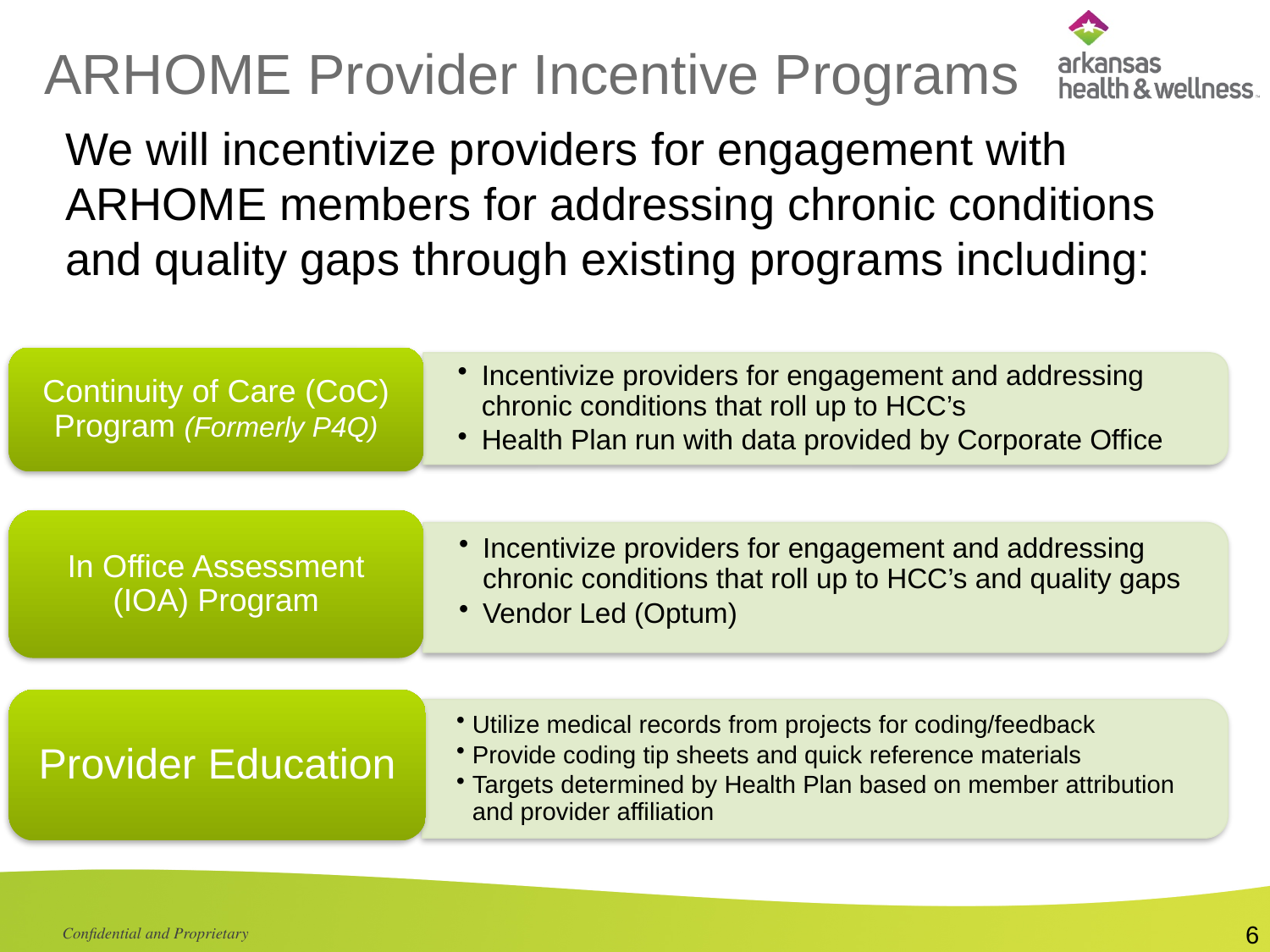

# ARHOME Provider Incentive Programs
We will incentivize providers for engagement with ARHOME members for addressing chronic conditions and quality gaps through existing programs including:

Continuity of Care (CoC) Program (Formerly P4Q)

Incentivize providers for engagement and addressing chronic conditions that roll up to HCC’s
Health Plan run with data provided by Corporate Office

In Office Assessment (IOA) Program

Incentivize providers for engagement and addressing chronic conditions that roll up to HCC’s and quality gaps
Vendor Led (Optum)

Provider Education

Utilize medical records from projects for coding/feedback
Provide coding tip sheets and quick reference materials
Targets determined by Health Plan based on member attribution and provider affiliation
6
Confidential and Proprietary